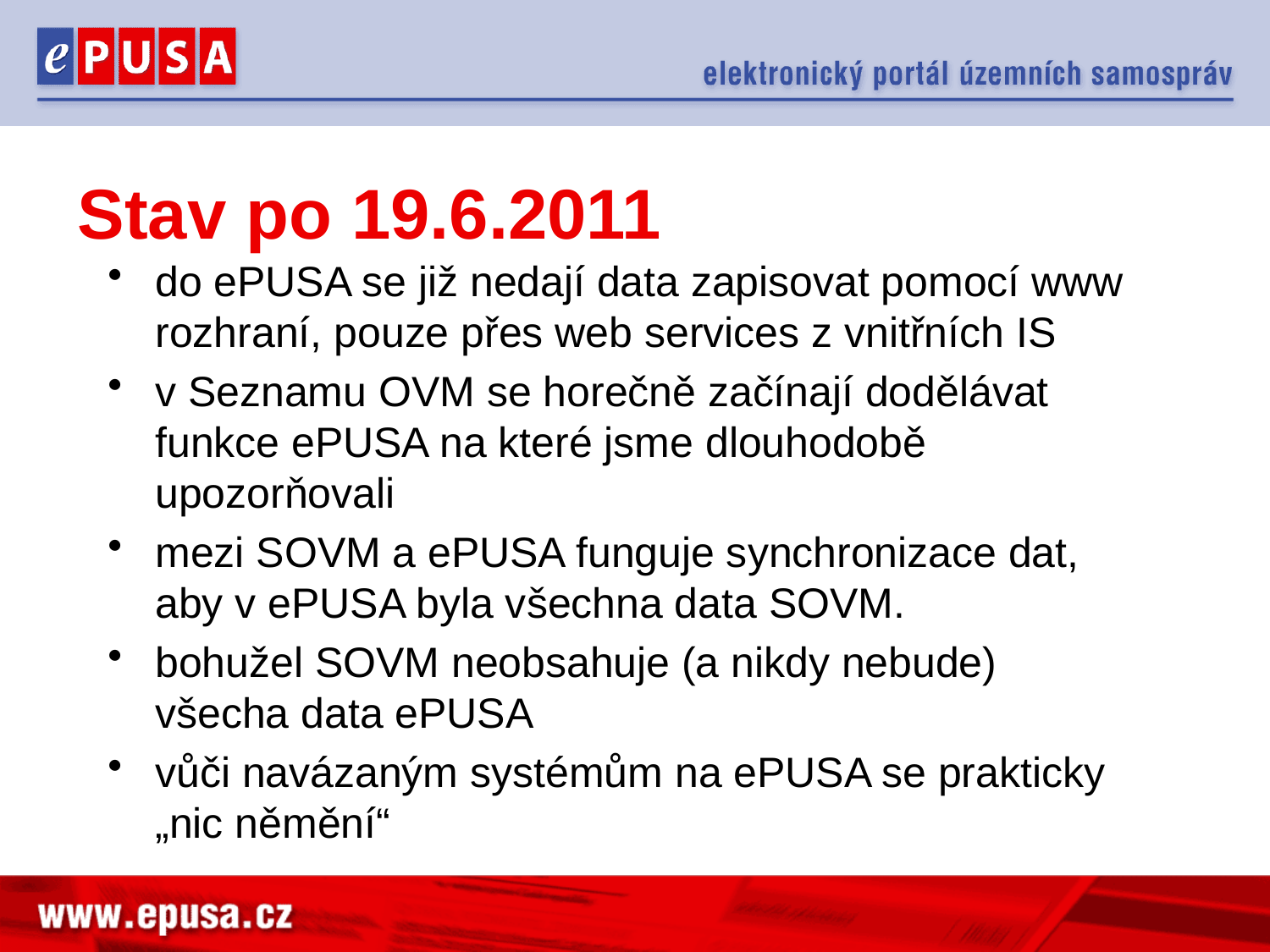

# Stav po 19.6.2011
do ePUSA se již nedají data zapisovat pomocí www rozhraní, pouze přes web services z vnitřních IS
v Seznamu OVM se horečně začínají dodělávat funkce ePUSA na které jsme dlouhodobě upozorňovali
mezi SOVM a ePUSA funguje synchronizace dat, aby v ePUSA byla všechna data SOVM.
bohužel SOVM neobsahuje (a nikdy nebude) všecha data ePUSA
vůči navázaným systémům na ePUSA se prakticky „nic němění“